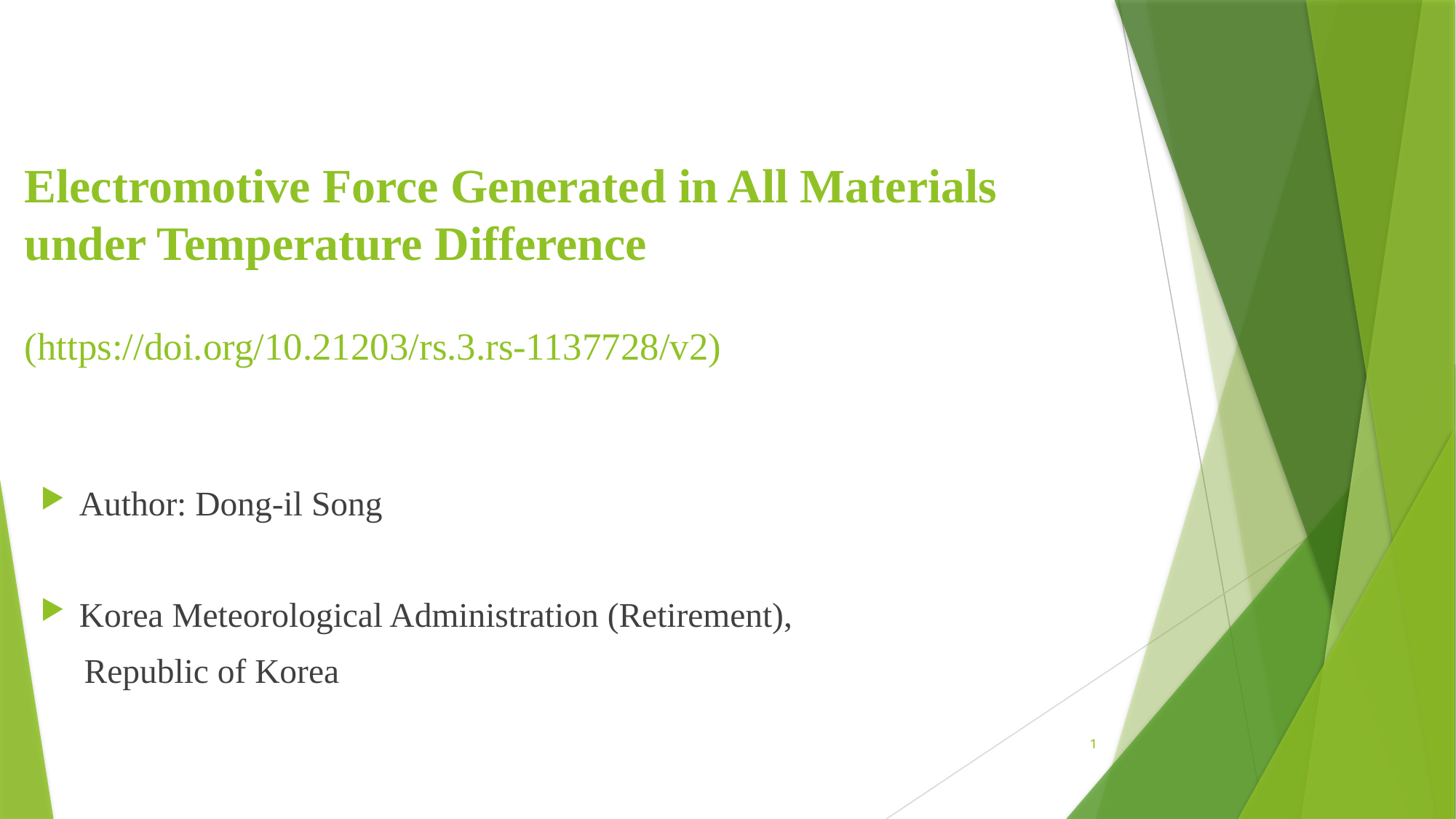

# Electromotive Force Generated in All Materials under Temperature Difference
(https://doi.org/10.21203/rs.3.rs-1137728/v2)

Author: Dong-il Song

Korea Meteorological Administration (Retirement),
     Republic of Korea
1